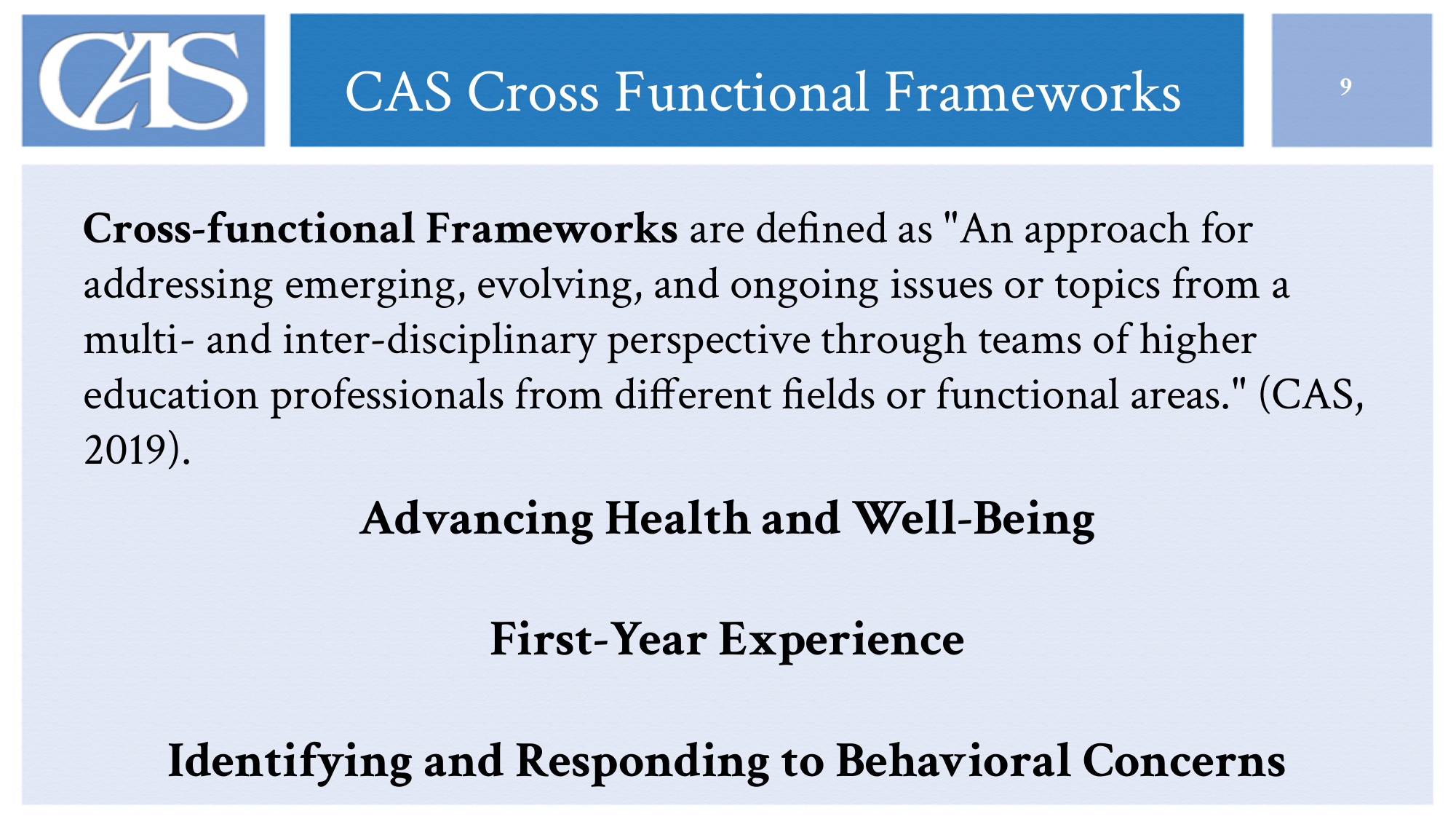

# CAS Cross Functional Frameworks
9
Cross-functional Frameworks are defined as "An approach for addressing emerging, evolving, and ongoing issues or topics from a multi- and inter-disciplinary perspective through teams of higher education professionals from different fields or functional areas." (CAS, 2019).
Advancing Health and Well-Being
First-Year Experience
Identifying and Responding to Behavioral Concerns